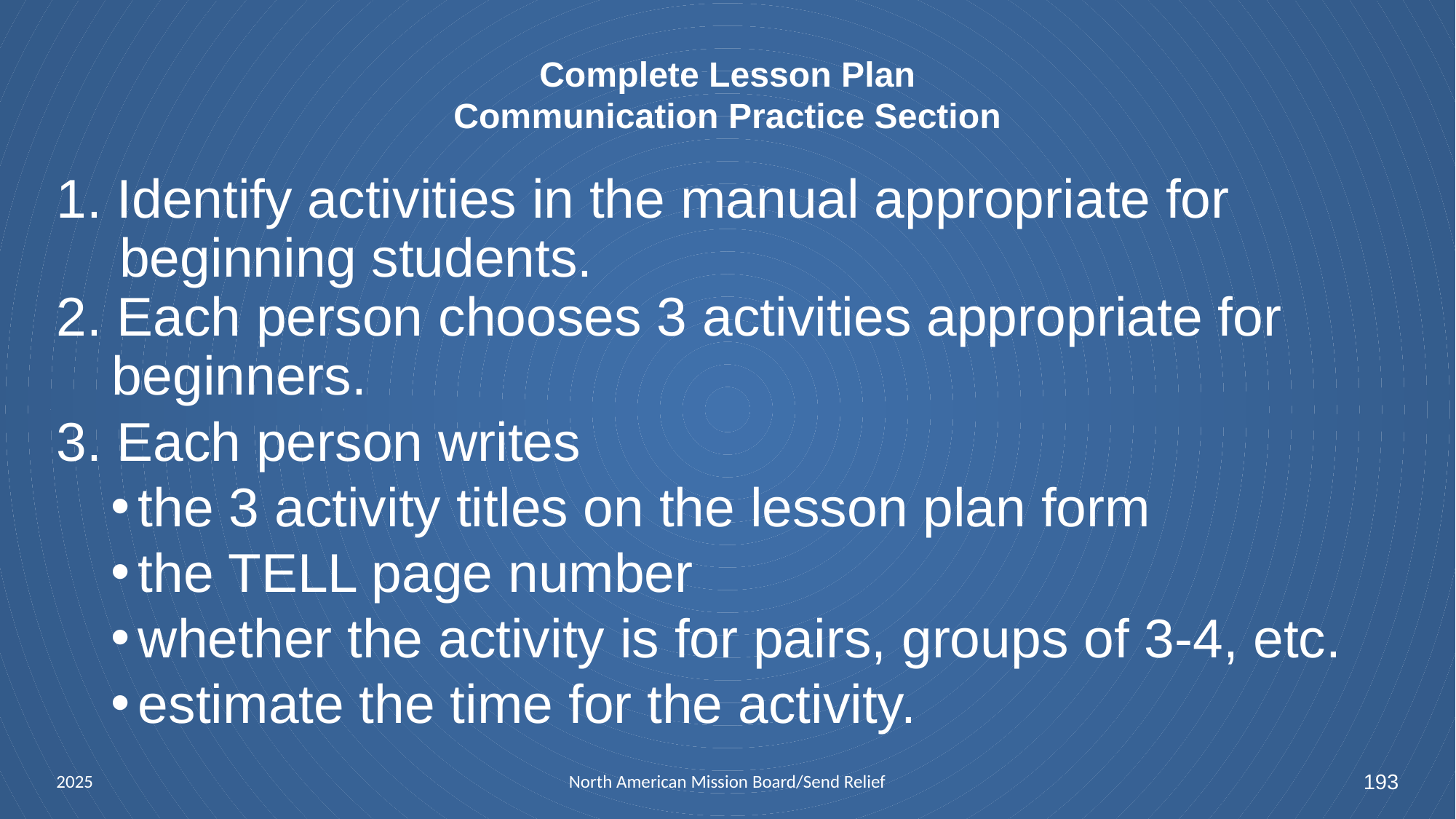

# Complete Lesson Plan Communication Practice Section
1. Identify activities in the manual appropriate for beginning students.
2. Each person chooses 3 activities appropriate for beginners.
3. Each person writes
the 3 activity titles on the lesson plan form
the TELL page number
whether the activity is for pairs, groups of 3-4, etc.
estimate the time for the activity.

2025
North American Mission Board/Send Relief
193